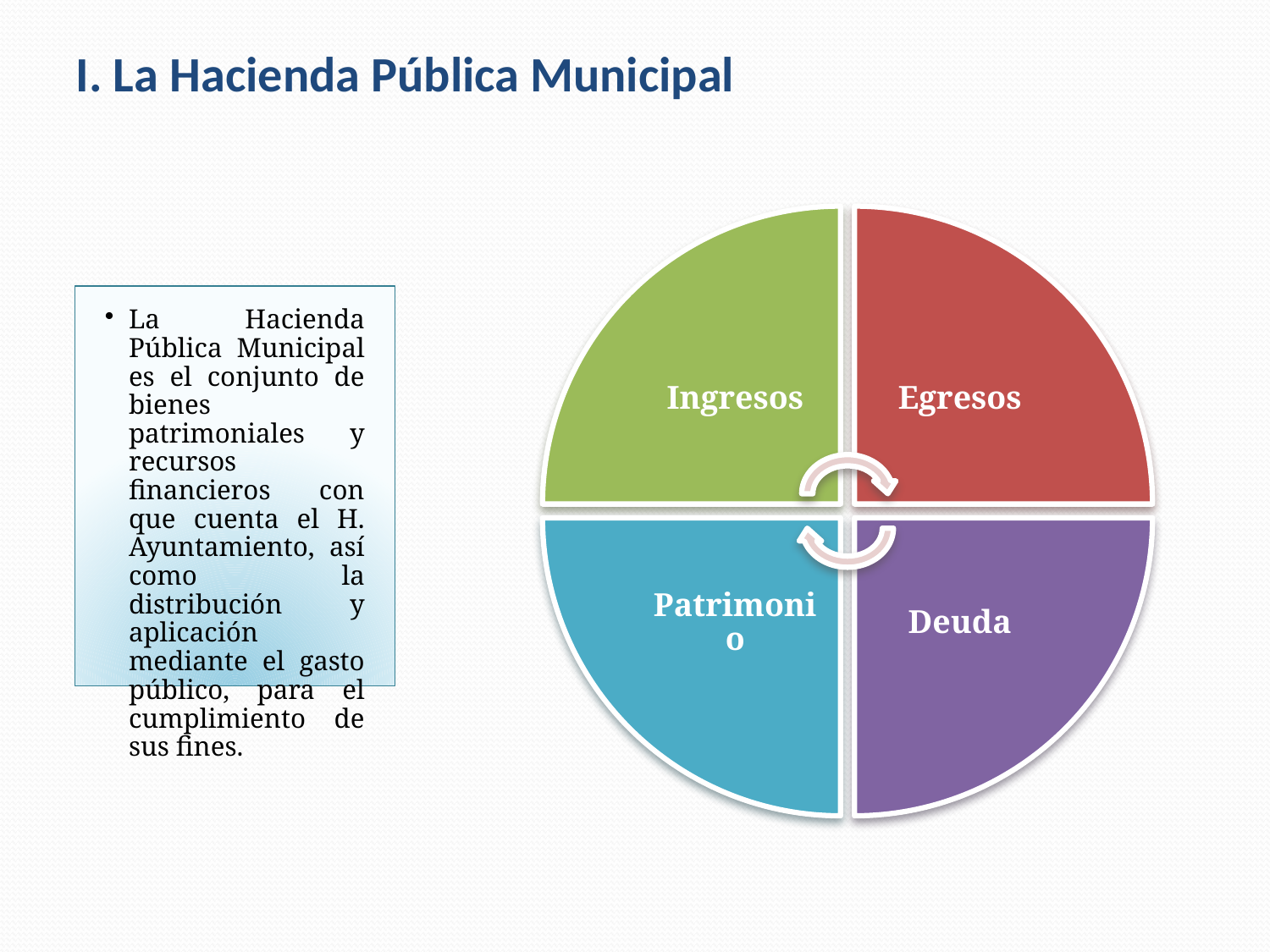

I. La Hacienda Pública Municipal
Ingresos
Egresos
Deuda
Patrimonio

La Hacienda Pública Municipal es el conjunto de bienes patrimoniales y recursos financieros con que cuenta el H. Ayuntamiento, así como la distribución y aplicación mediante el gasto público, para el cumplimiento de sus fines.